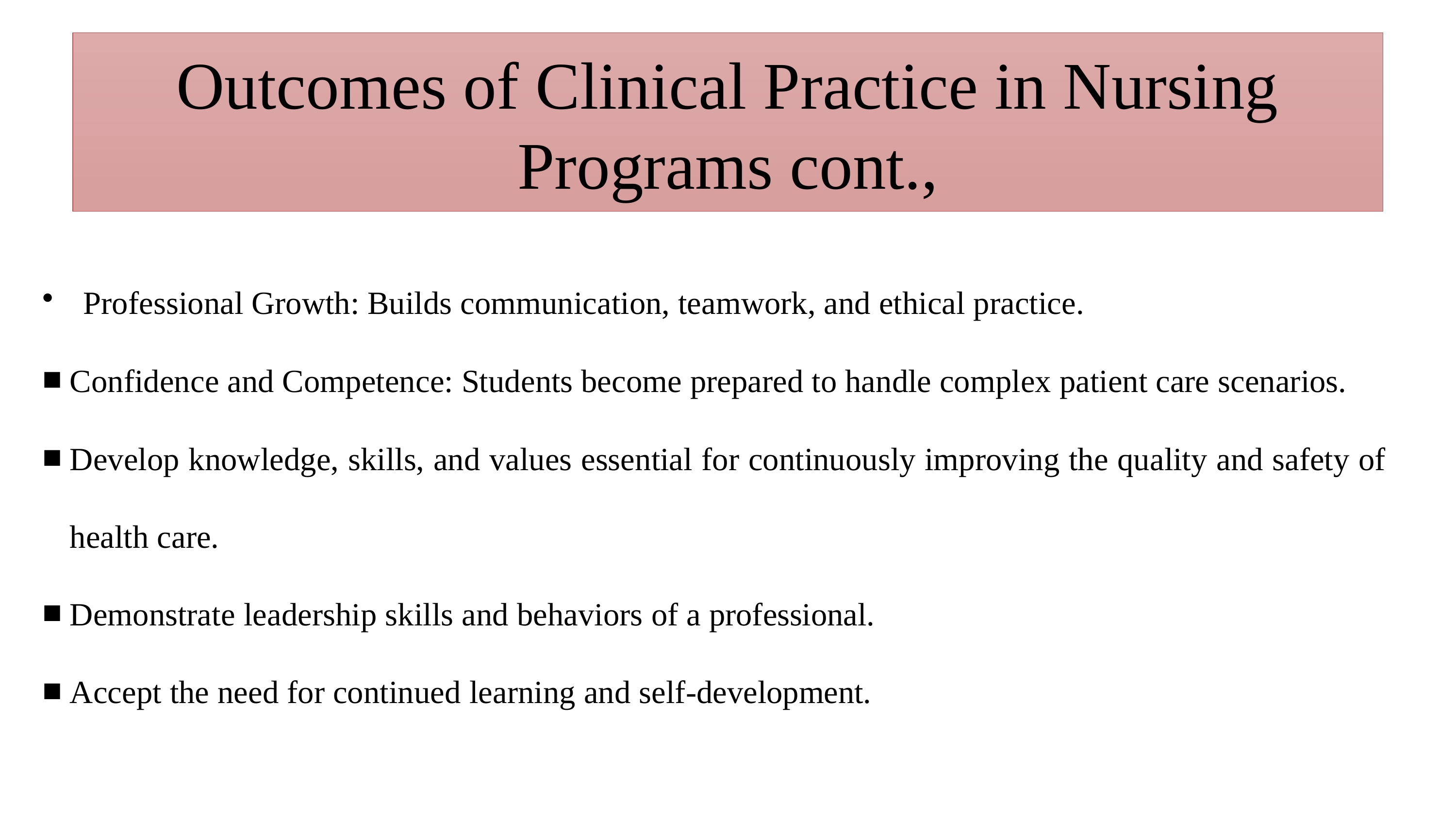

# Outcomes of Clinical Practice in Nursing Programs cont.,
Professional Growth: Builds communication, teamwork, and ethical practice.
Confidence and Competence: Students become prepared to handle complex patient care scenarios.
Develop knowledge, skills, and values essential for continuously improving the quality and safety of health care.
Demonstrate leadership skills and behaviors of a professional.
Accept the need for continued learning and self-development.